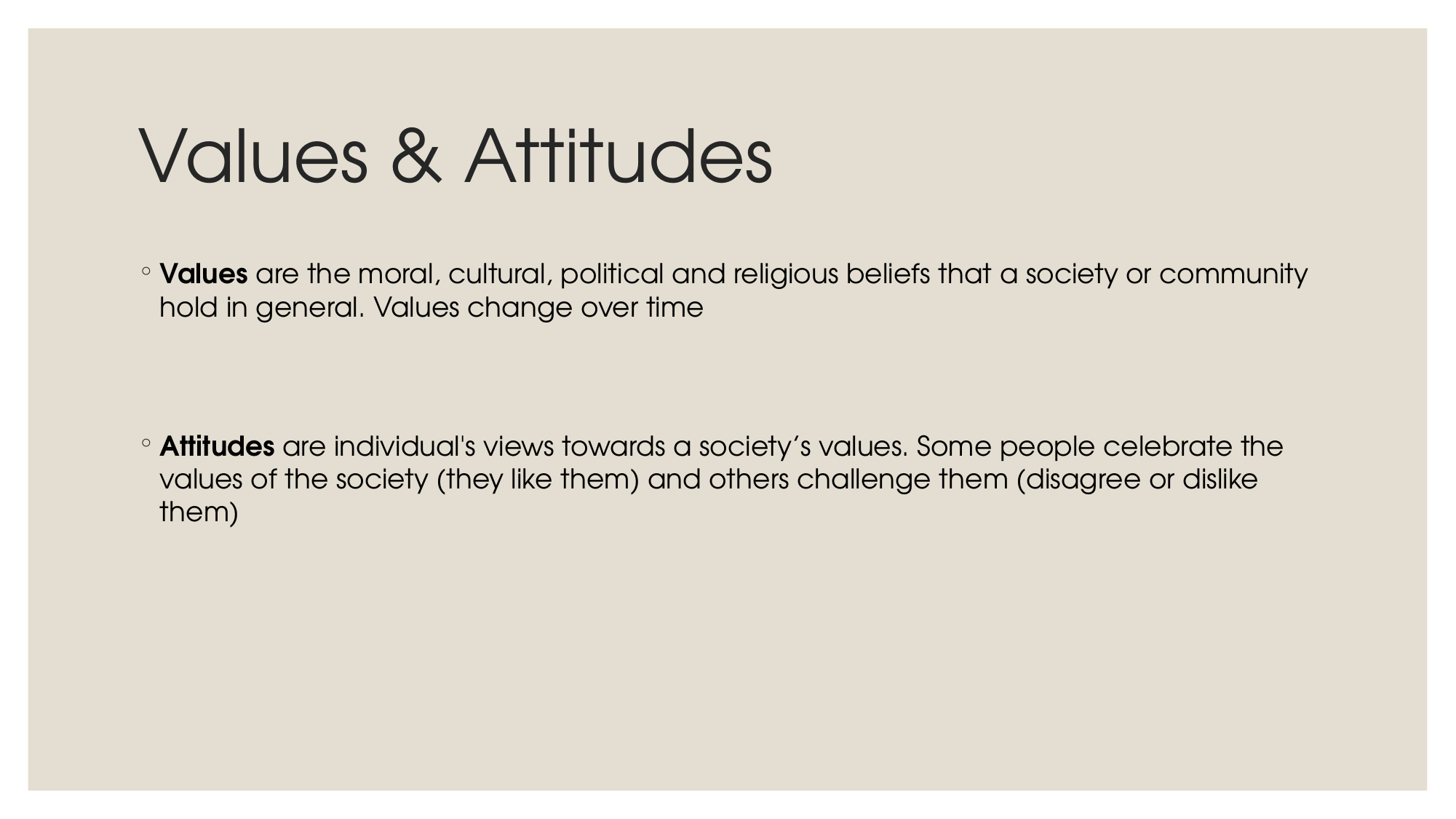

# Values & Attitudes
Values are the moral, cultural, political and religious beliefs that a society or community hold in general. Values change over time

Attitudes are individual's views towards a society’s values. Some people celebrate the values of the society (they like them) and others challenge them (disagree or dislike them)